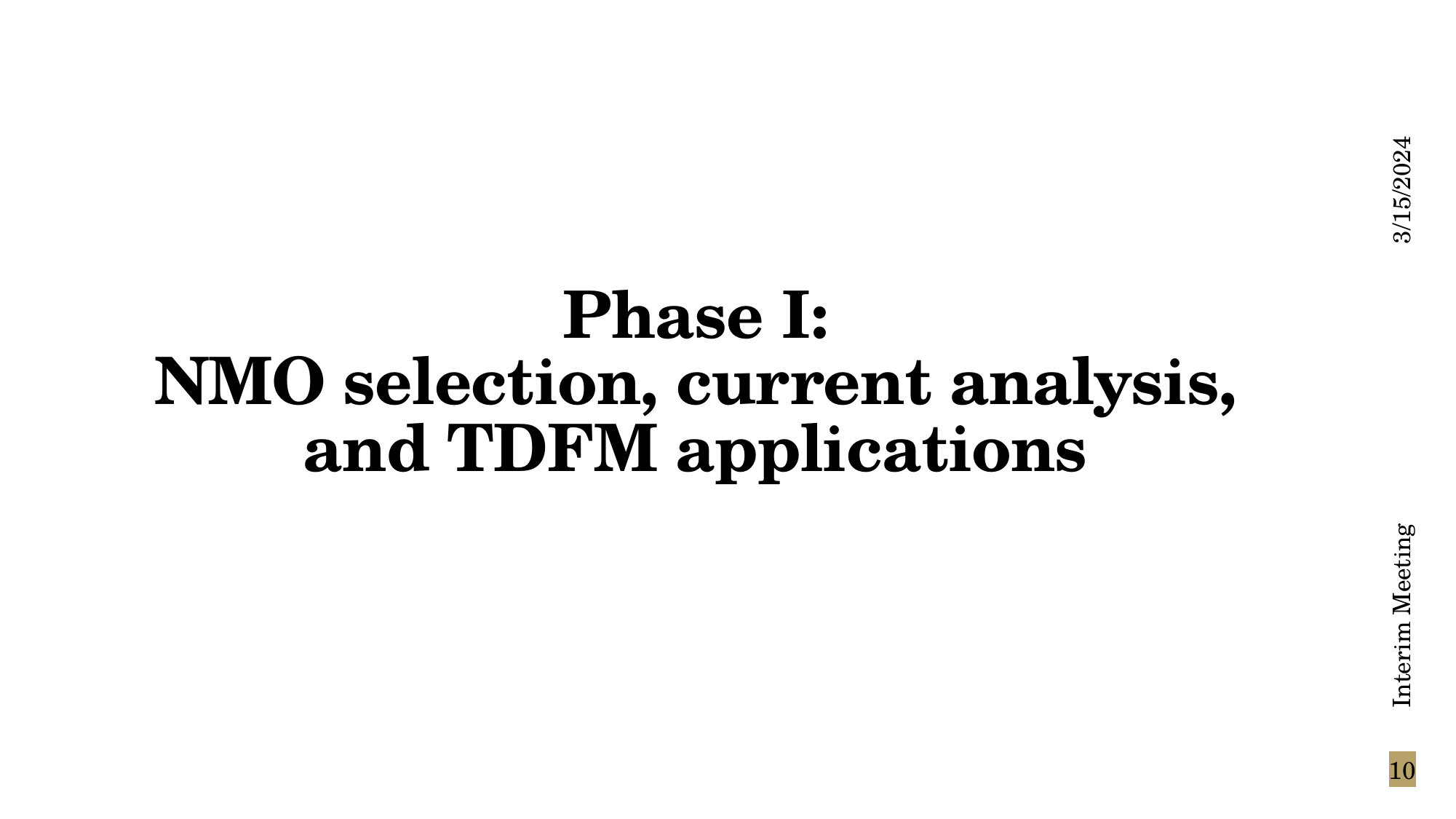

3/15/2024
# Phase I: NMO selection, current analysis, and TDFM applications
Interim Meeting
10